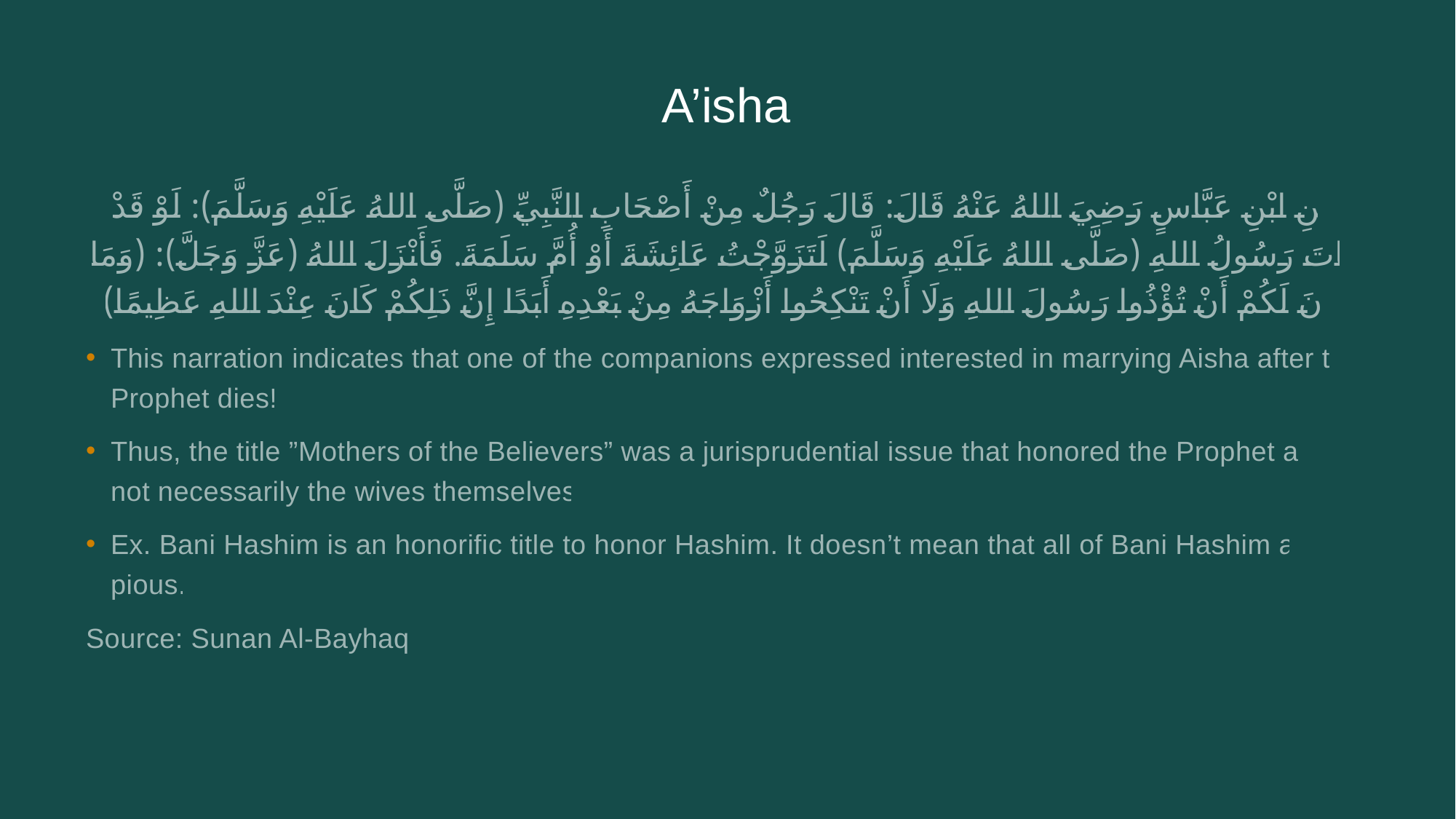

# A’isha
عَنِ ابْنِ عَبَّاسٍ رَضِيَ اللهُ عَنْهُ قَالَ: قَالَ رَجُلٌ مِنْ أَصْحَابِ النَّبِيِّ (صَلَّى اللهُ عَلَيْهِ وَسَلَّمَ): لَوْ قَدْ مَاتَ رَسُولُ اللهِ (صَلَّى اللهُ عَلَيْهِ وَسَلَّمَ) لَتَزَوَّجْتُ عَائِشَةَ أَوْ أُمَّ سَلَمَةَ. فَأَنْزَلَ اللهُ (عَزَّ وَجَلَّ): (وَمَا كَانَ لَكُمْ أَنْ تُؤْذُوا رَسُولَ اللهِ وَلَا أَنْ تَنْكِحُوا أَزْوَاجَهُ مِنْ بَعْدِهِ أَبَدًا إِنَّ ذَلِكُمْ كَانَ عِنْدَ اللهِ عَظِيمًا)
This narration indicates that one of the companions expressed interested in marrying Aisha after the Prophet dies!
Thus, the title ”Mothers of the Believers” was a jurisprudential issue that honored the Prophet and not necessarily the wives themselves.
Ex. Bani Hashim is an honorific title to honor Hashim. It doesn’t mean that all of Bani Hashim are pious.
Source: Sunan Al-Bayhaqi